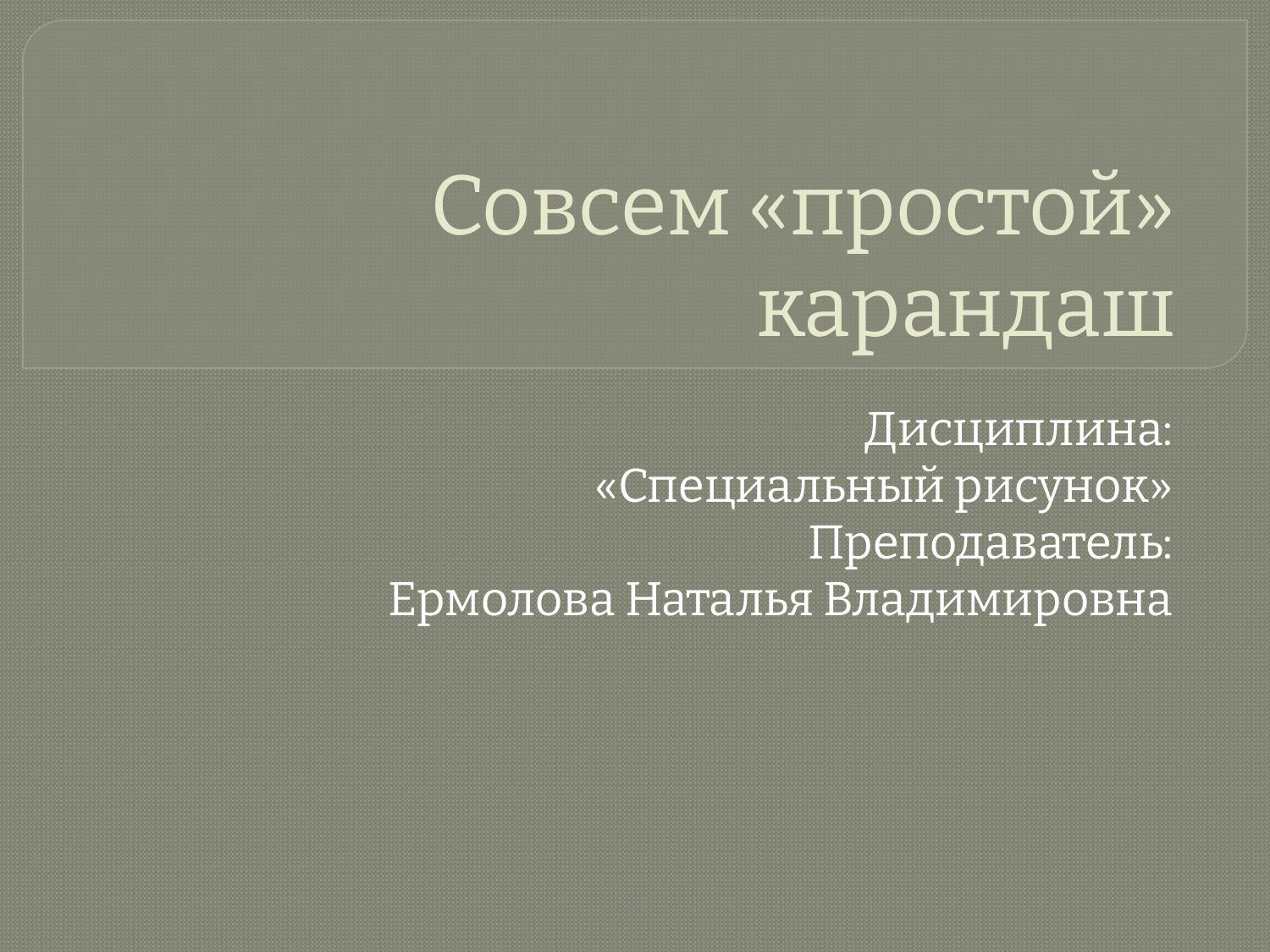

# Совсем «простой» карандаш
Дисциплина:
«Специальный рисунок»
Преподаватель:
Ермолова Наталья Владимировна